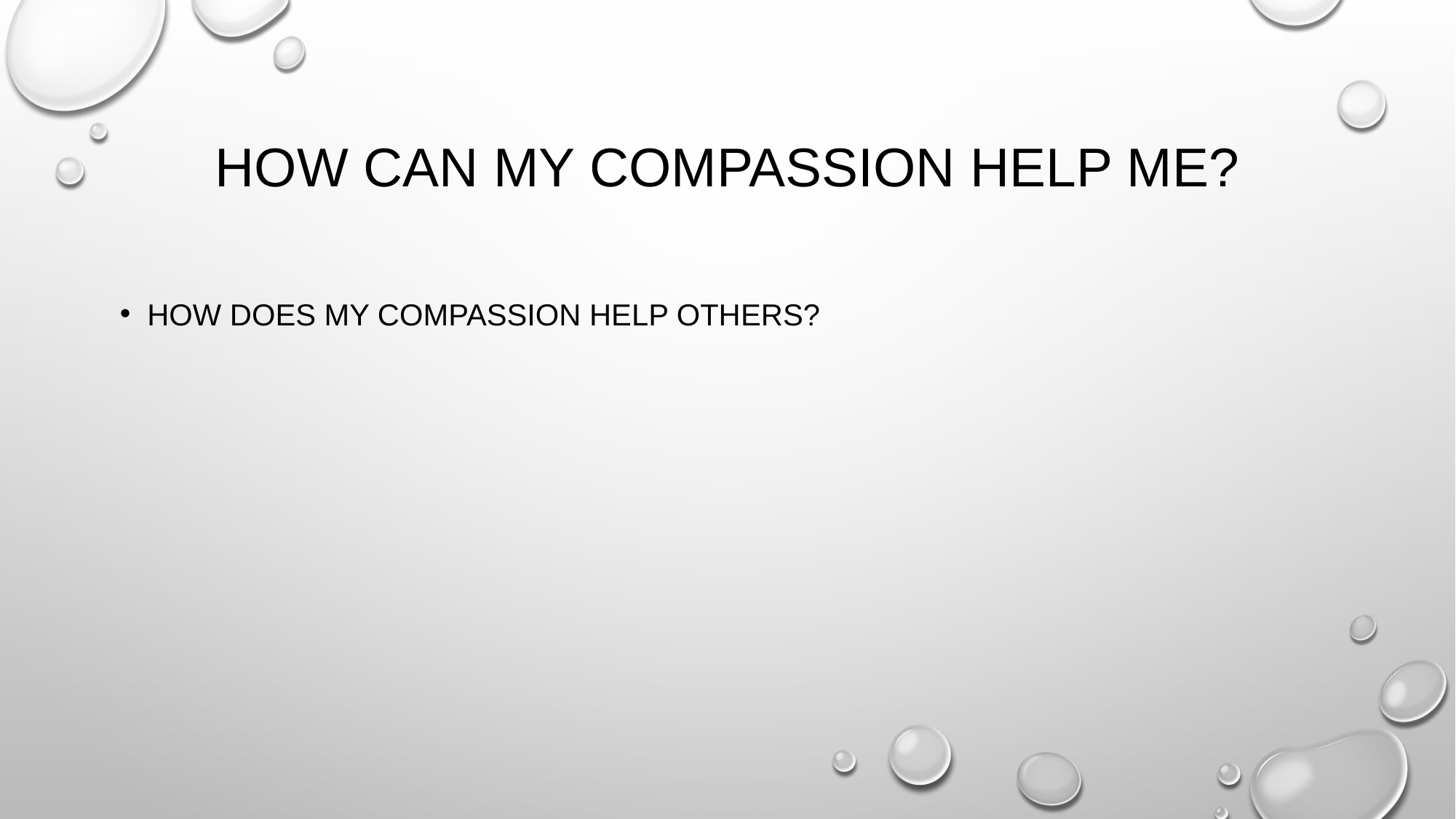

# How can my compassion help me?
How does my compassion help others?